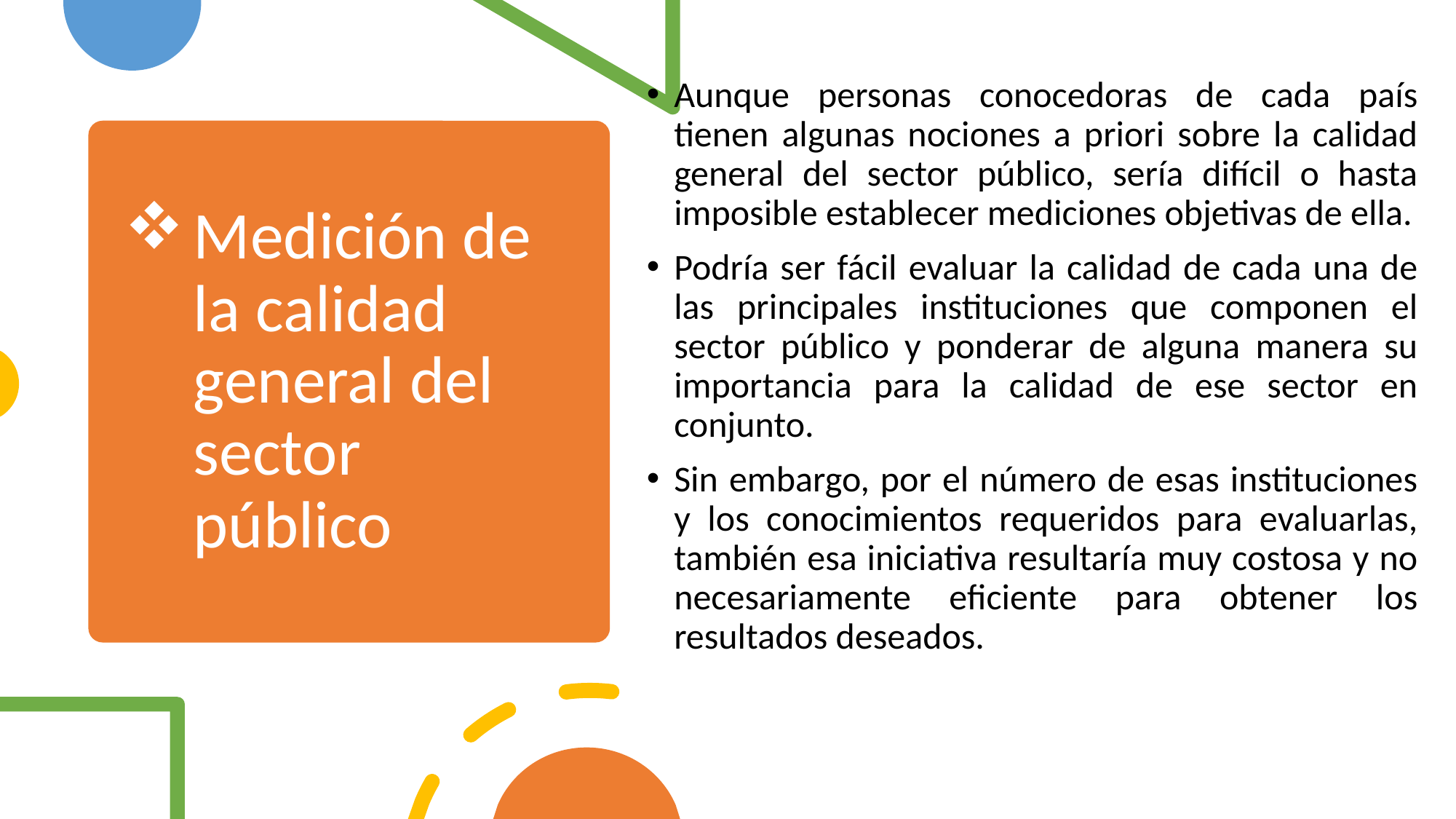

Aunque personas conocedoras de cada país tienen algunas nociones a priori sobre la calidad general del sector público, sería difícil o hasta imposible establecer mediciones objetivas de ella.
Podría ser fácil evaluar la calidad de cada una de las principales instituciones que componen el sector público y ponderar de alguna manera su importancia para la calidad de ese sector en conjunto.
Sin embargo, por el número de esas instituciones y los conocimientos requeridos para evaluarlas, también esa iniciativa resultaría muy costosa y no necesariamente eficiente para obtener los resultados deseados.

# Medición de la calidad general del sector público